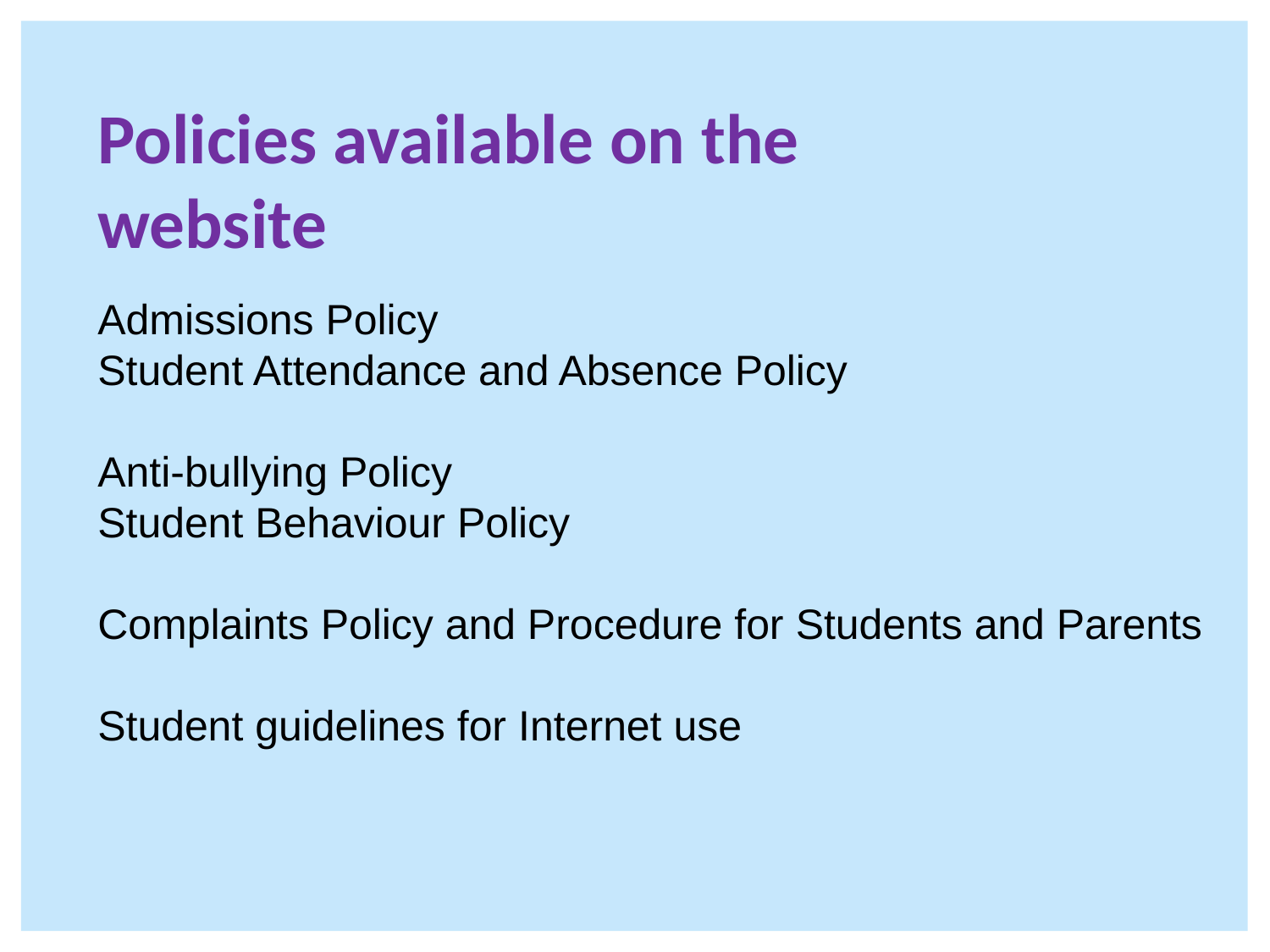

Policies available on the
website

Admissions Policy
Student Attendance and Absence Policy

Anti-bullying Policy
Student Behaviour Policy

Complaints Policy and Procedure for Students and Parents

Student guidelines for Internet use